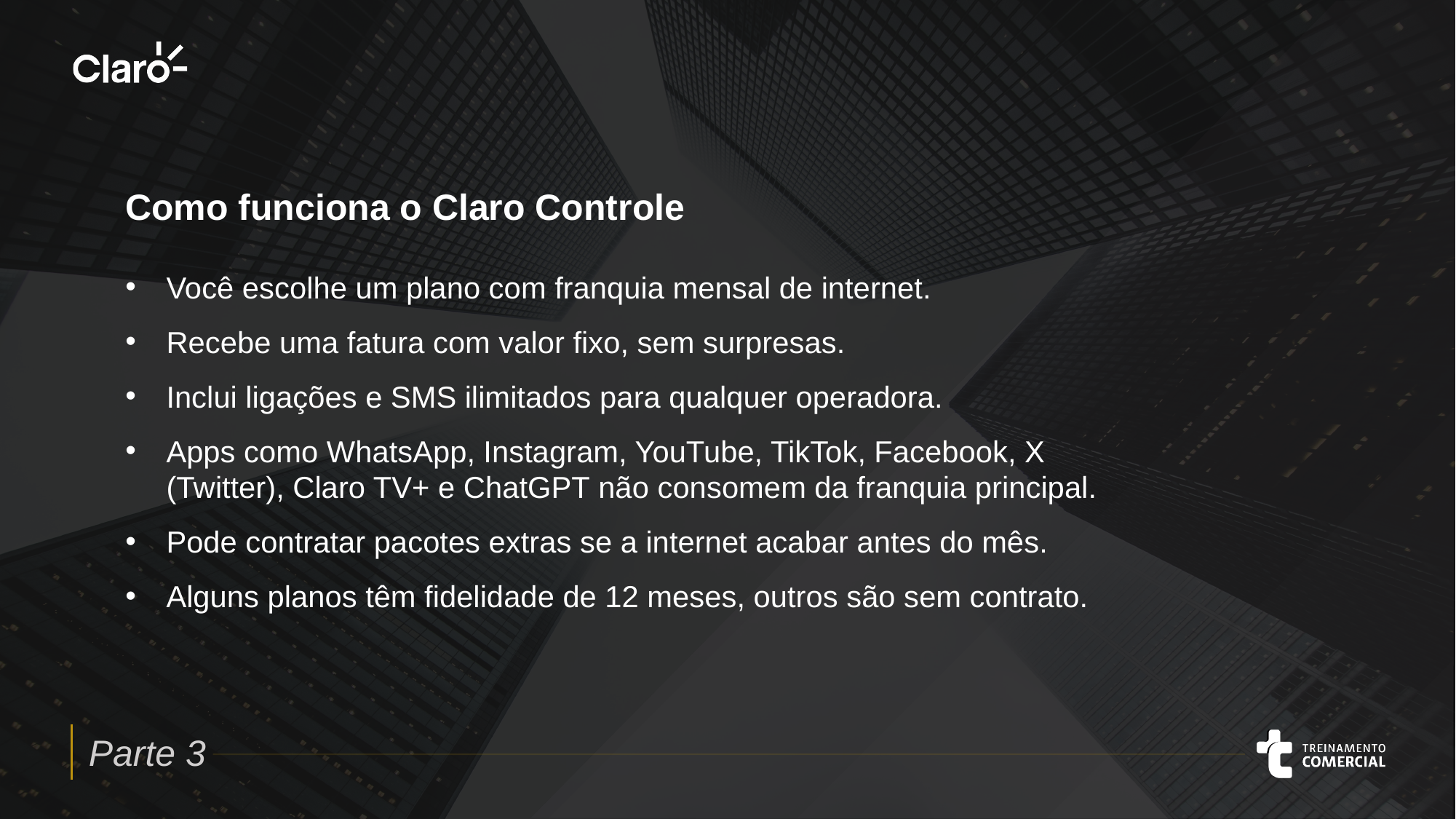

Como funciona o Claro Controle
Você escolhe um plano com franquia mensal de internet.
Recebe uma fatura com valor fixo, sem surpresas.
Inclui ligações e SMS ilimitados para qualquer operadora.
Apps como WhatsApp, Instagram, YouTube, TikTok, Facebook, X (Twitter), Claro TV+ e ChatGPT não consomem da franquia principal.
Pode contratar pacotes extras se a internet acabar antes do mês.
Alguns planos têm fidelidade de 12 meses, outros são sem contrato.